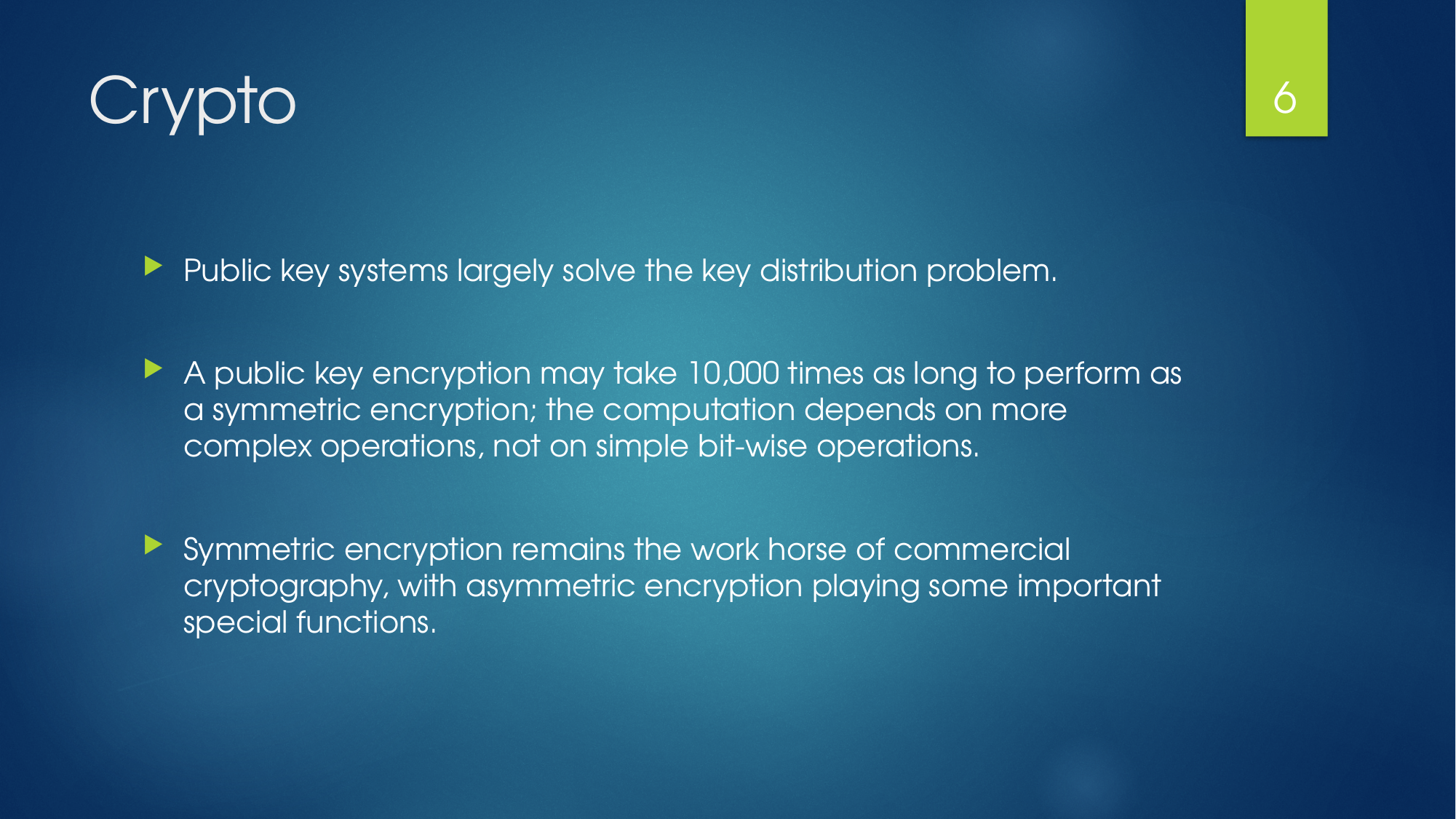

6
# Crypto
Public key systems largely solve the key distribution problem.

A public key encryption may take 10,000 times as long to perform as a symmetric encryption; the computation depends on more complex operations, not on simple bit-wise operations.

Symmetric encryption remains the work horse of commercial cryptography, with asymmetric encryption playing some important special functions.